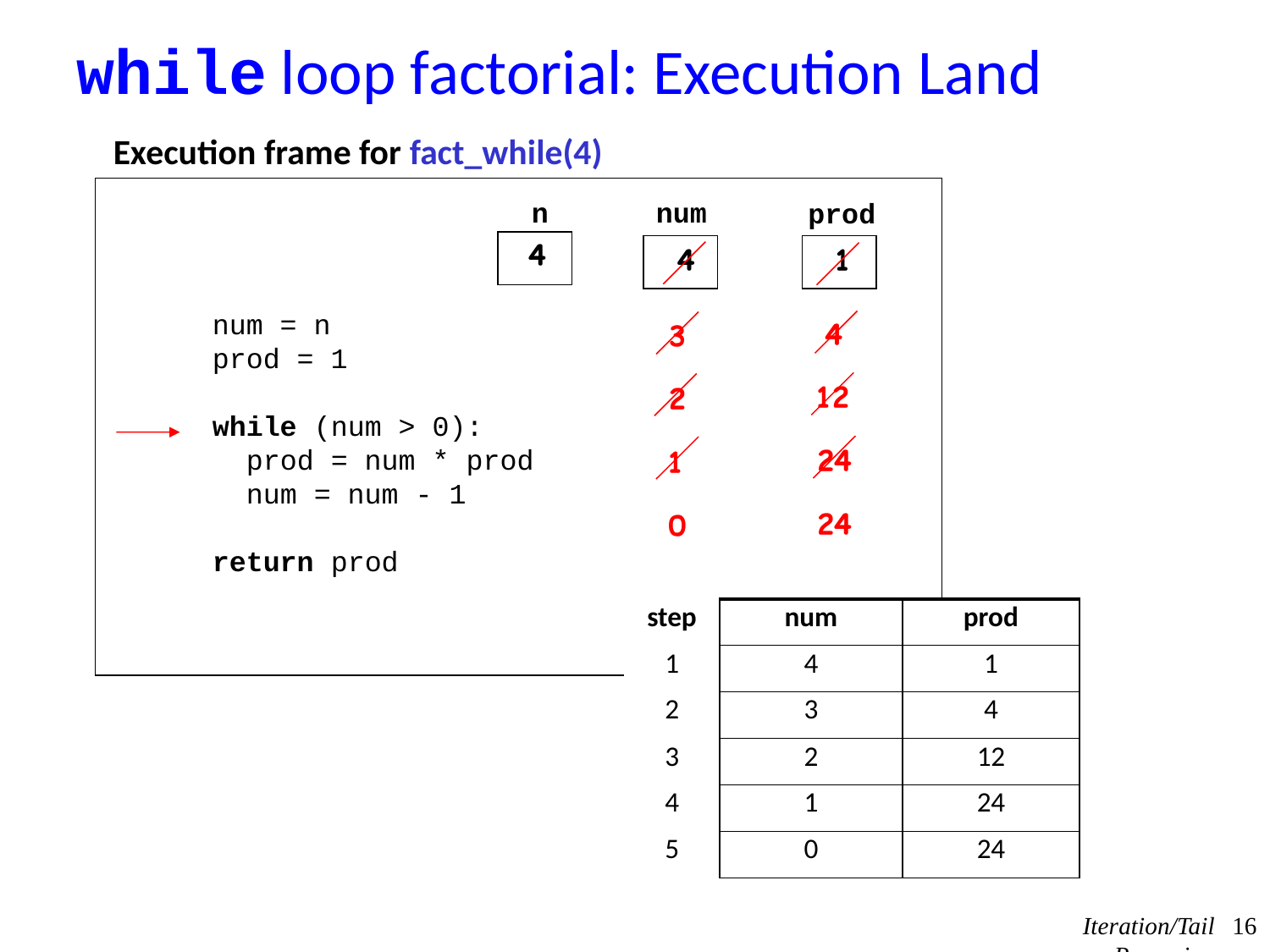

# while loop factorial: Execution Land
Execution frame for fact_while(4)

n
num
prod
4

4
1

3

4
num = n
prod = 1

while (num > 0):
  prod = num * prod
  num = num - 1

return prod

12

2

24

1

24

0
| step | num | prod |
| --- | --- | --- |
| 1 | 4 | 1 |
| 2 | 3 | 4 |
| 3 | 2 | 12 |
| 4 | 1 | 24 |
| 5 | 0 | 24 |
Iteration/Tail Recursion
16